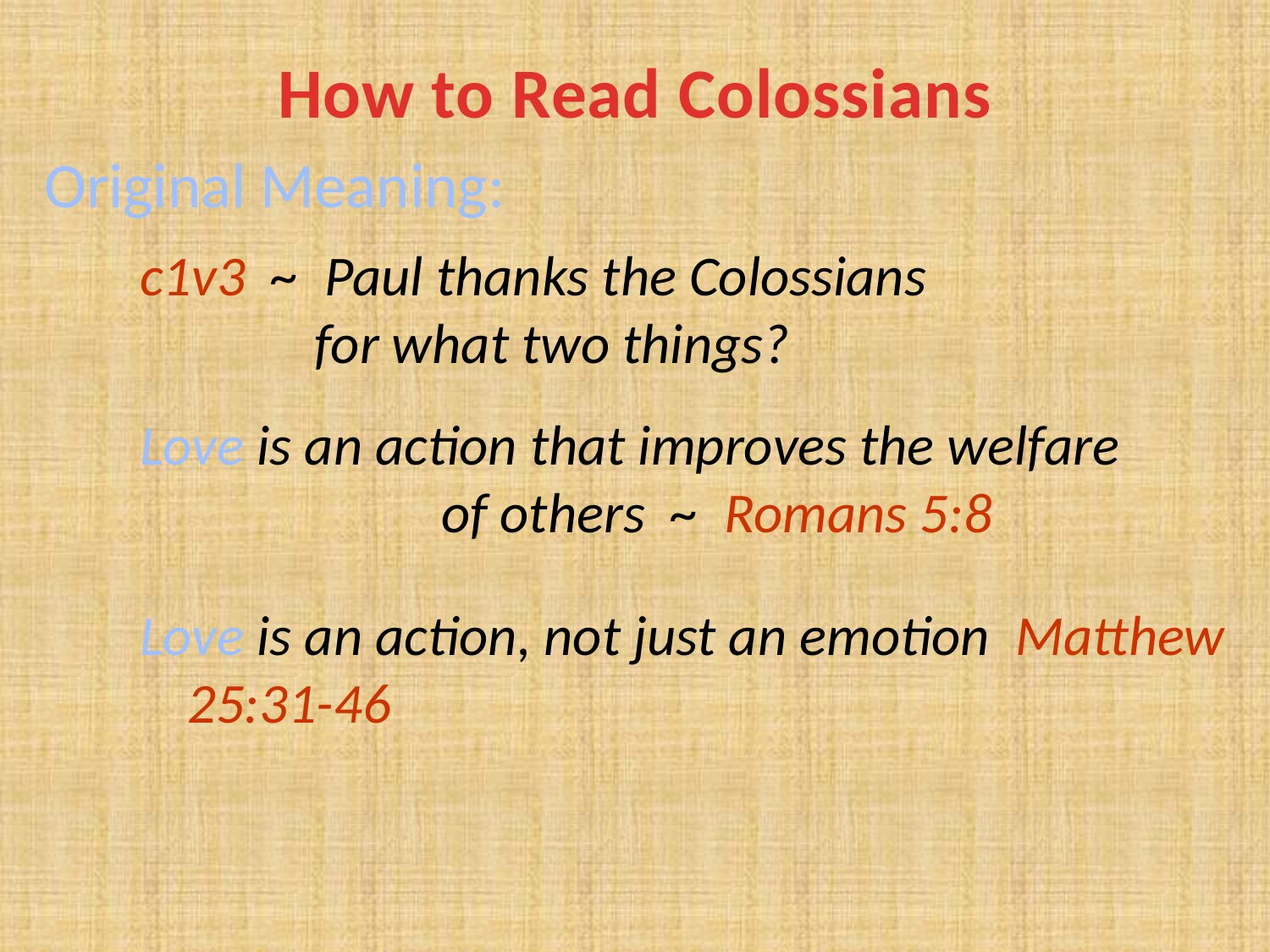

# How to Read Colossians
Original Meaning:
c1v3  ~  Paul thanks the Colossians 				for what two things?
Love is an action that improves the welfare
		of others  ~  Romans 5:8
Love is an action, not just an emotion  Matthew 25:31-46